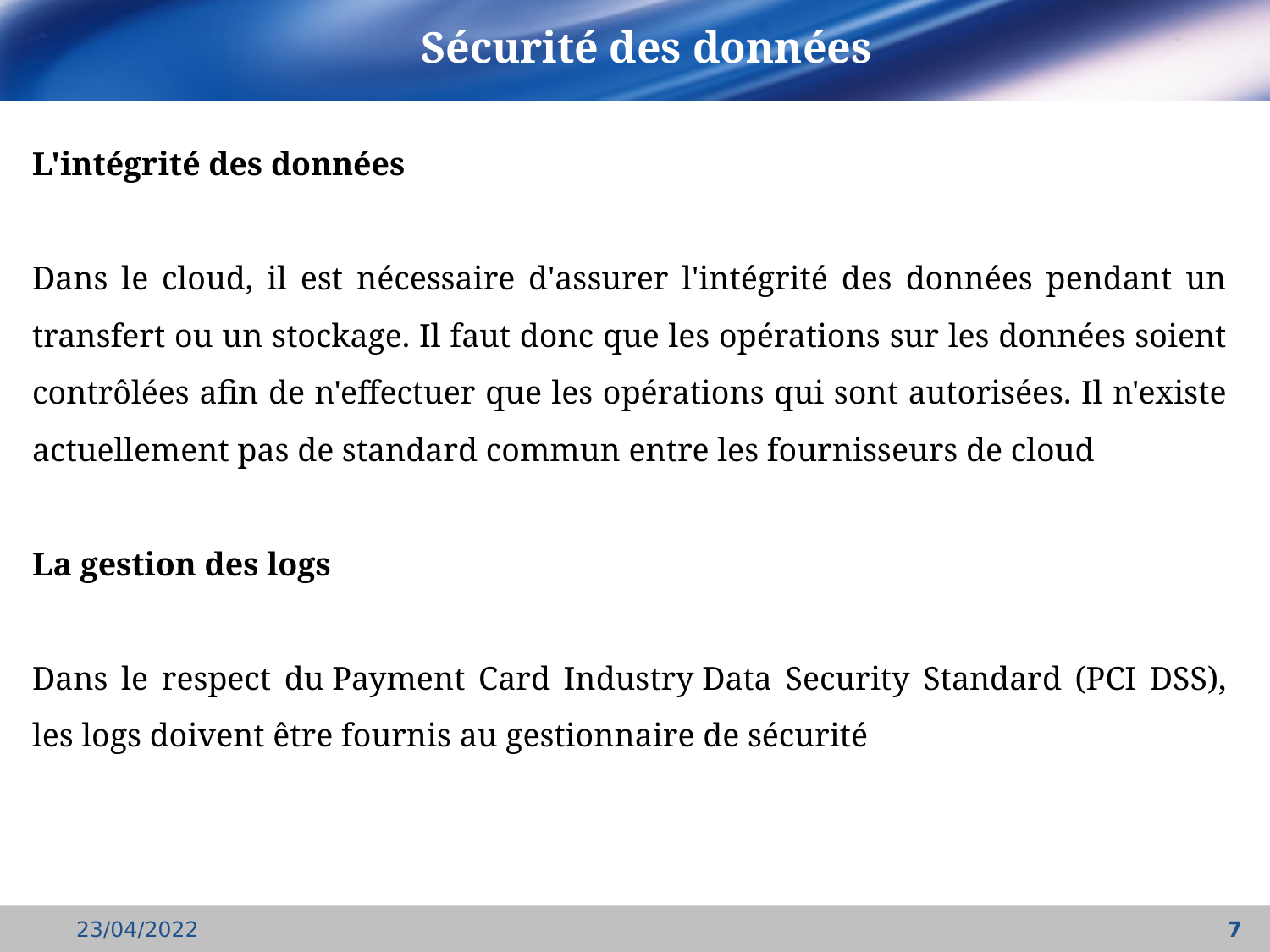

# Sécurité des données
L'intégrité des données

Dans le cloud, il est nécessaire d'assurer l'intégrité des données pendant un transfert ou un stockage. Il faut donc que les opérations sur les données soient contrôlées afin de n'effectuer que les opérations qui sont autorisées. Il n'existe actuellement pas de standard commun entre les fournisseurs de cloud

La gestion des logs

Dans le respect du Payment Card Industry Data Security Standard (PCI DSS), les logs doivent être fournis au gestionnaire de sécurité
23/04/2022
7